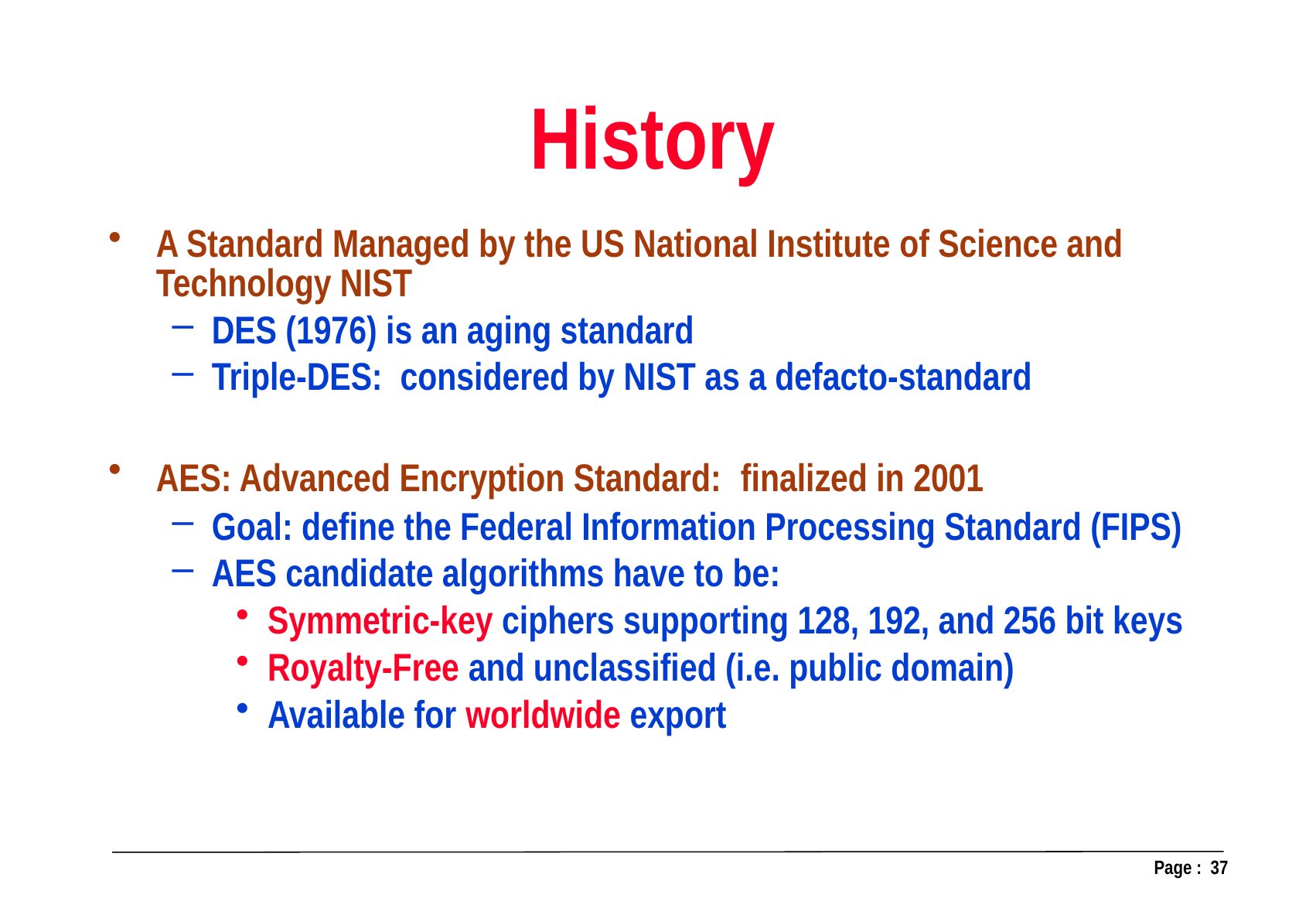

History
A Standard Managed by the US National Institute of Science and Technology NIST
DES (1976) is an aging standard
Triple-DES:  considered by NIST as a defacto-standard

AES: Advanced Encryption Standard:  finalized in 2001
Goal: define the Federal Information Processing Standard (FIPS)
AES candidate algorithms have to be:
Symmetric-key ciphers supporting 128, 192, and 256 bit keys
Royalty-Free and unclassified (i.e. public domain)
Available for worldwide export